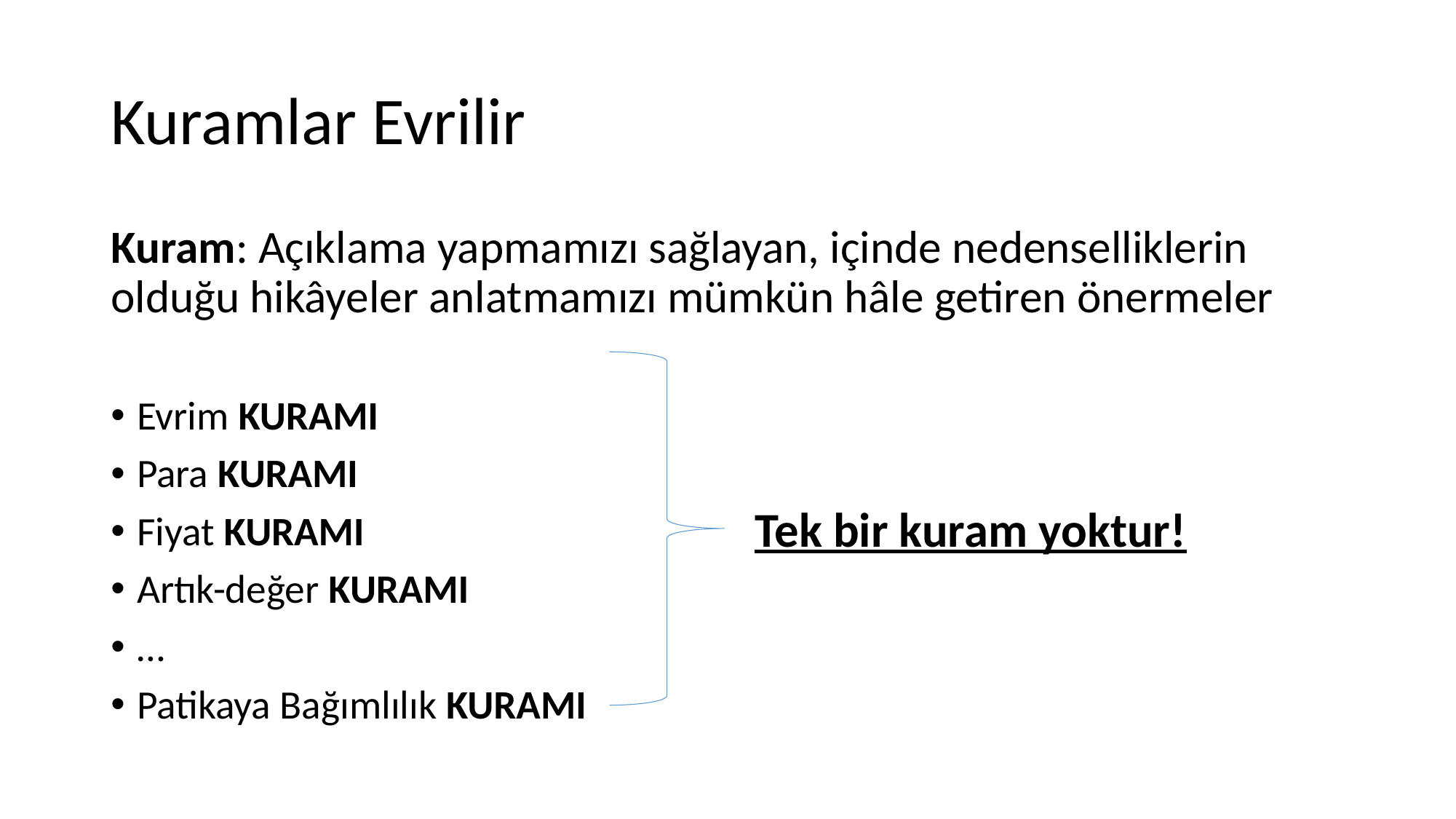

# Kuramlar Evrilir
Kuram: Açıklama yapmamızı sağlayan, içinde nedenselliklerin olduğu hikâyeler anlatmamızı mümkün hâle getiren önermeler

Evrim KURAMI
Para KURAMI
Fiyat KURAMI
Artık-değer KURAMI
…
Patikaya Bağımlılık KURAMI

Tek bir kuram yoktur!